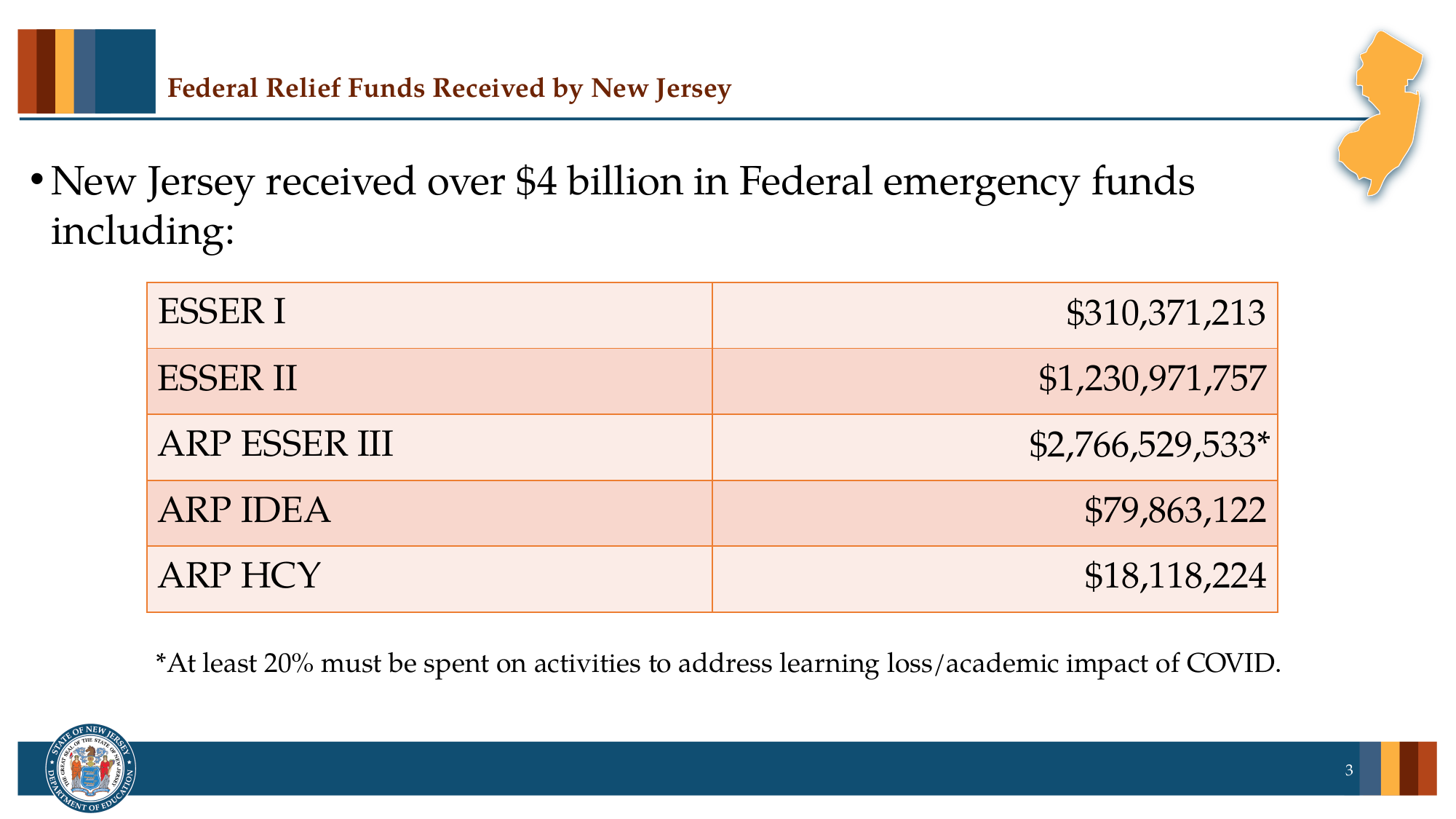

Federal Relief Funds Received by New Jersey
New Jersey received over $4 billion in Federal emergency funds including:
ESSER I
$310,371,213
$1,230,971,757

ESSER II
ARP ESSER III
$2,766,529,533*

ARP IDEA
$79,863,122
ARP HCY
$18,118,224
*At least 20% must be spent on activities to address learning loss/academic impact of COVID.

3